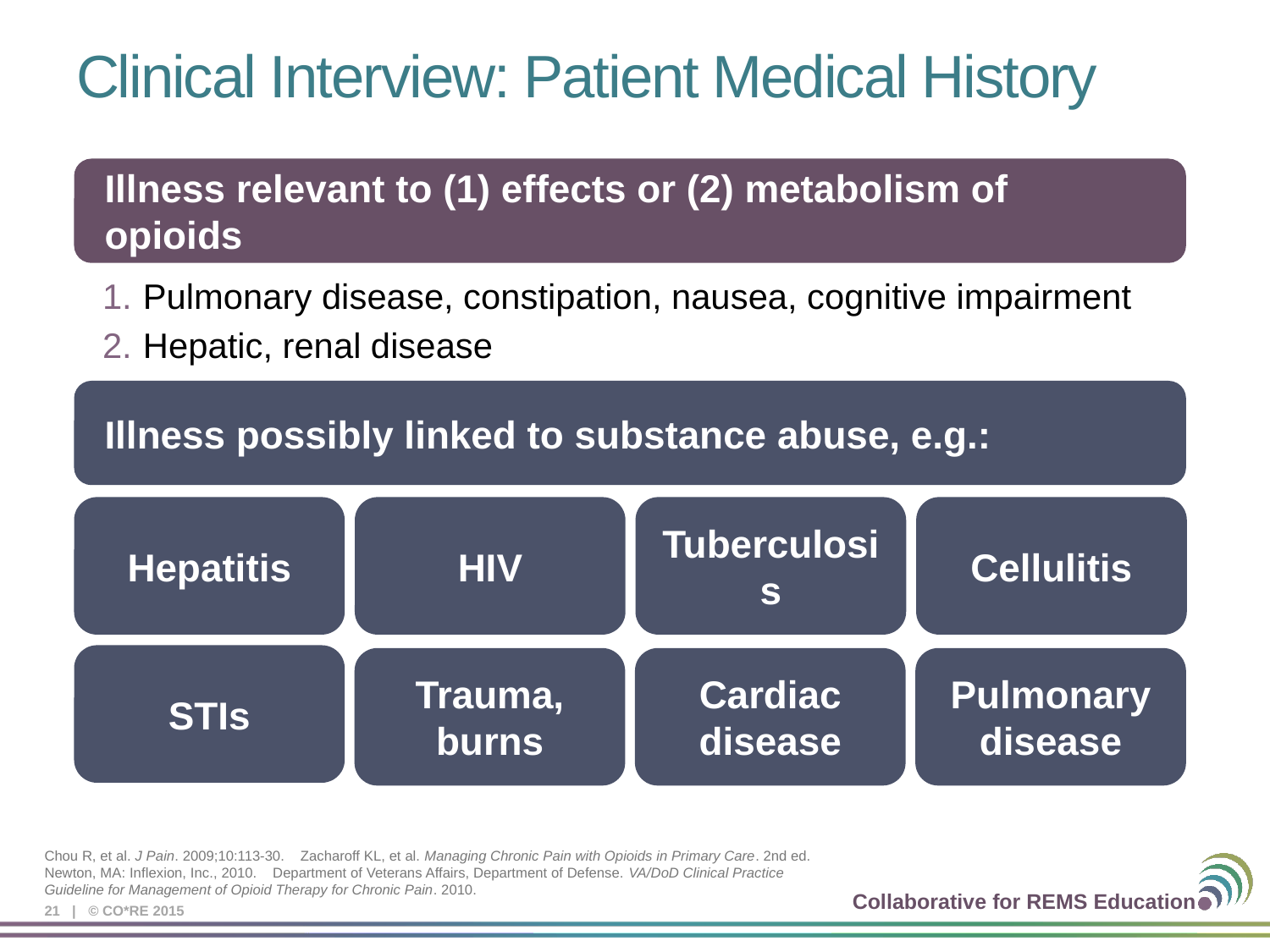

# Clinical Interview: Patient Medical History
Illness relevant to (1) effects or (2) metabolism of opioids
Pulmonary disease, constipation, nausea, cognitive impairment
Hepatic, renal disease
Illness possibly linked to substance abuse, e.g.:
Hepatitis
HIV
Tuberculosis
Cellulitis
STIs
Trauma, burns
Cardiac disease
Pulmonary disease
Chou R, et al. J Pain. 2009;10:113-30.    Zacharoff KL, et al. Managing Chronic Pain with Opioids in Primary Care. 2nd ed.
Newton, MA: Inflexion, Inc., 2010.    Department of Veterans Affairs, Department of Defense. VA/DoD Clinical Practice
Guideline for Management of Opioid Therapy for Chronic Pain. 2010.
21   |   © CO*RE 2015